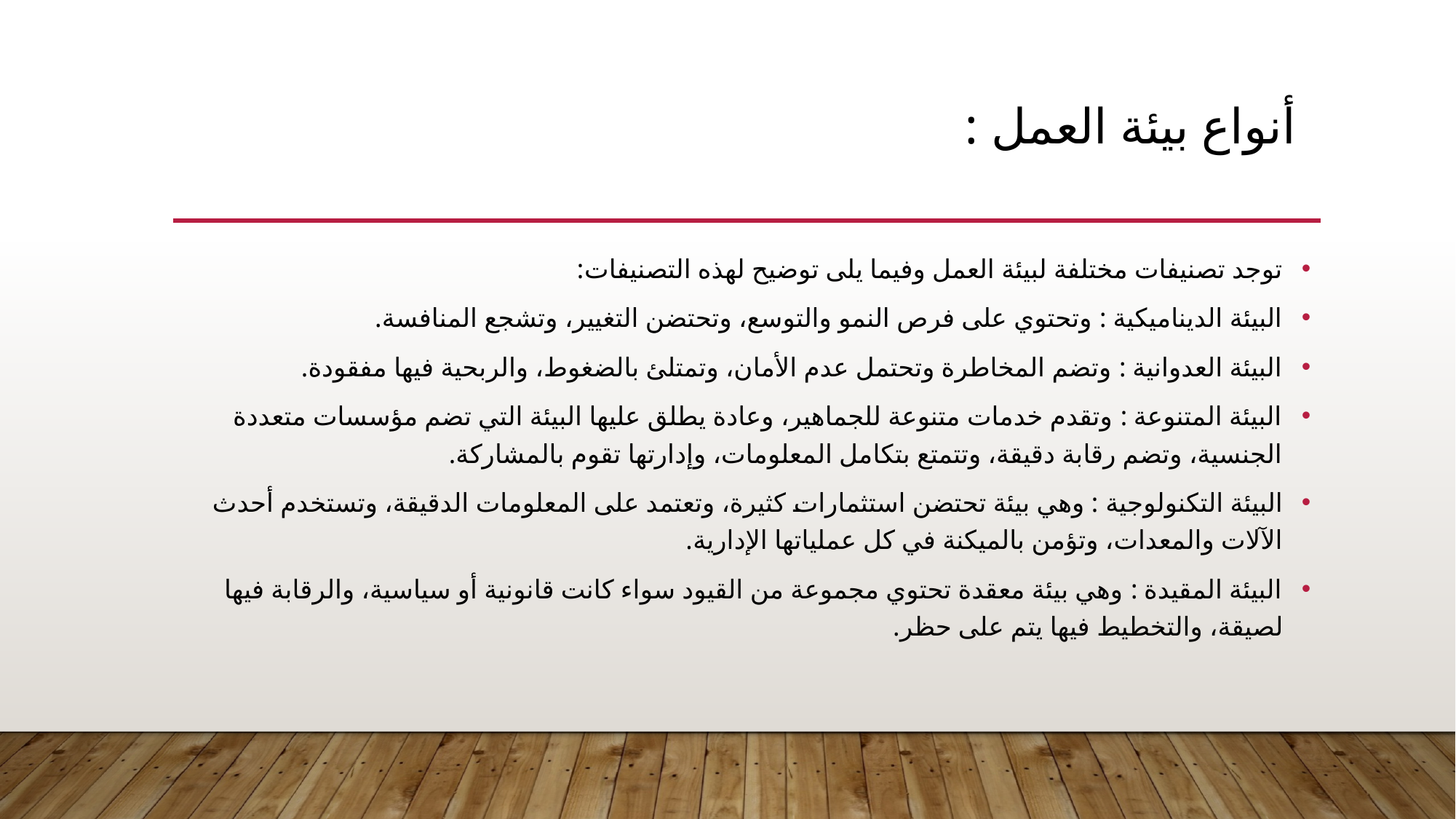

# أنواع بيئة العمل :
توجد تصنيفات مختلفة لبيئة العمل وفيما يلى توضيح لهذه التصنيفات:
البيئة الديناميكية : وتحتوي على فرص النمو والتوسع، وتحتضن التغيير، وتشجع المنافسة.
البيئة العدوانية : وتضم المخاطرة وتحتمل عدم الأمان، وتمتلئ بالضغوط، والربحية فيها مفقودة.
البيئة المتنوعة : وتقدم خدمات متنوعة للجماهير، وعادة يطلق عليها البيئة التي تضم مؤسسات متعددة الجنسية، وتضم رقابة دقيقة، وتتمتع بتكامل المعلومات، وإدارتها تقوم بالمشاركة.
البيئة التكنولوجية : وهي بيئة تحتضن استثمارات كثيرة، وتعتمد على المعلومات الدقيقة، وتستخدم أحدث الآلات والمعدات، وتؤمن بالميكنة في كل عملياتها الإدارية.
البيئة المقيدة : وهي بيئة معقدة تحتوي مجموعة من القيود سواء كانت قانونية أو سياسية، والرقابة فيها لصيقة، والتخطيط فيها يتم على حظر.